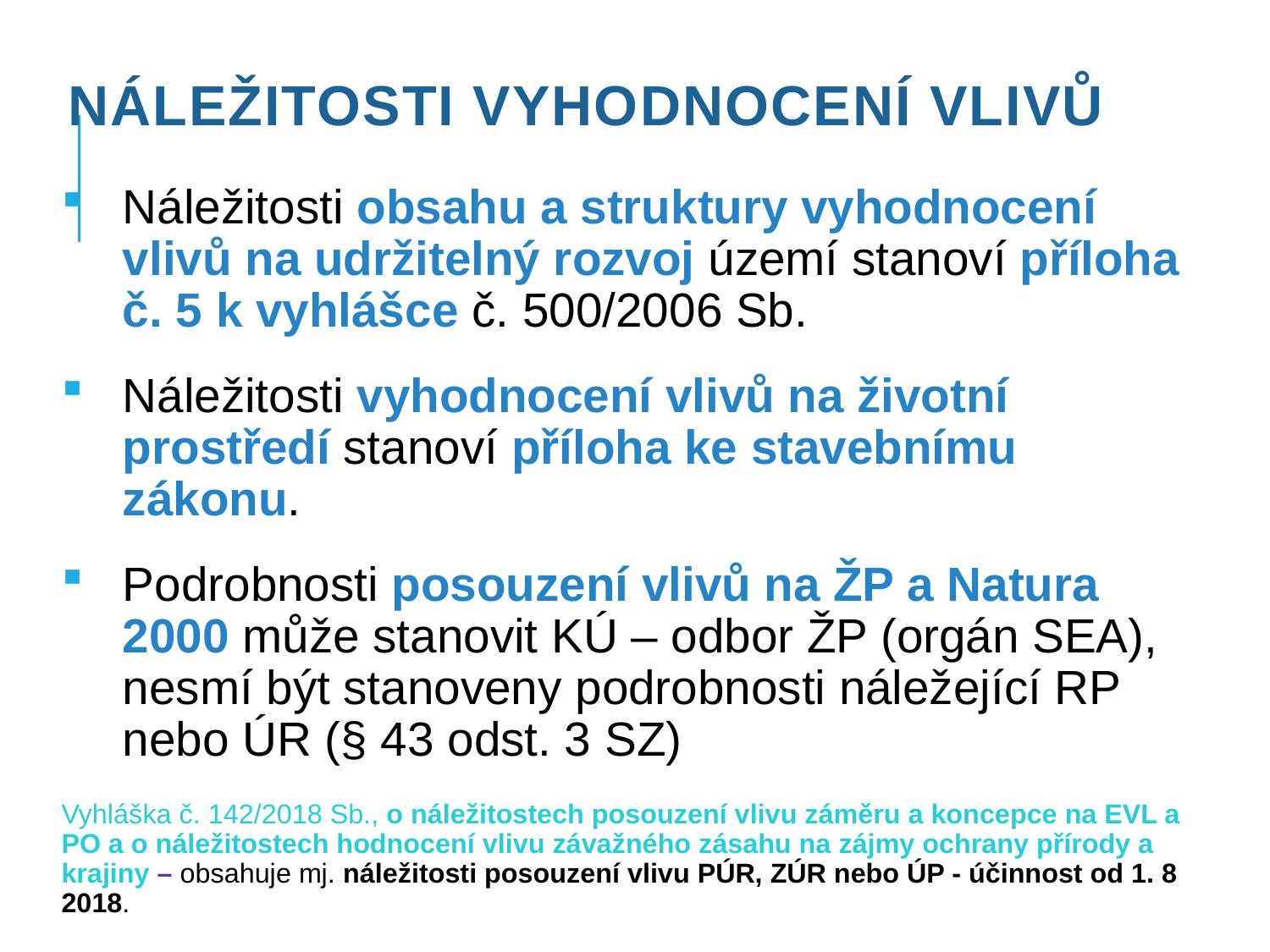

# Náležitosti vyhodnocení vlivů
Náležitosti obsahu a struktury vyhodnocení vlivů na udržitelný rozvoj území stanoví příloha č. 5 k vyhlášce č. 500/2006 Sb.
Náležitosti vyhodnocení vlivů na životní prostředí stanoví příloha ke stavebnímu zákonu.
Podrobnosti posouzení vlivů na ŽP a Natura 2000 může stanovit KÚ – odbor ŽP (orgán SEA), nesmí být stanoveny podrobnosti náležející RP nebo ÚR (§ 43 odst. 3 SZ)
Vyhláška č. 142/2018 Sb., o náležitostech posouzení vlivu záměru a koncepce na EVL a PO a o náležitostech hodnocení vlivu závažného zásahu na zájmy ochrany přírody a krajiny – obsahuje mj. náležitosti posouzení vlivu PÚR, ZÚR nebo ÚP - účinnost od 1. 8 2018.